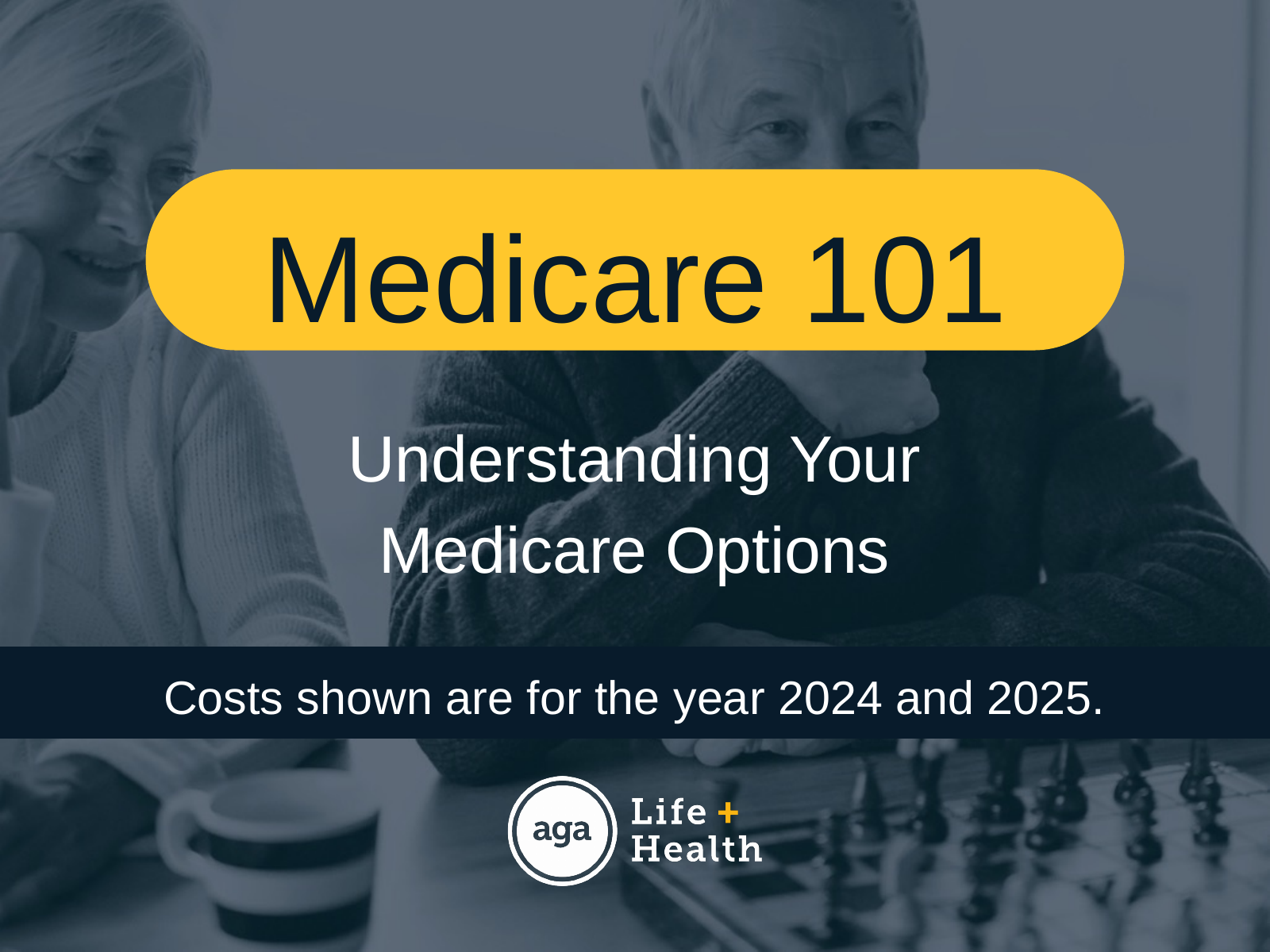

Medicare 101
Understanding Your Medicare Options

Costs shown are for the year 2024 and 2025.